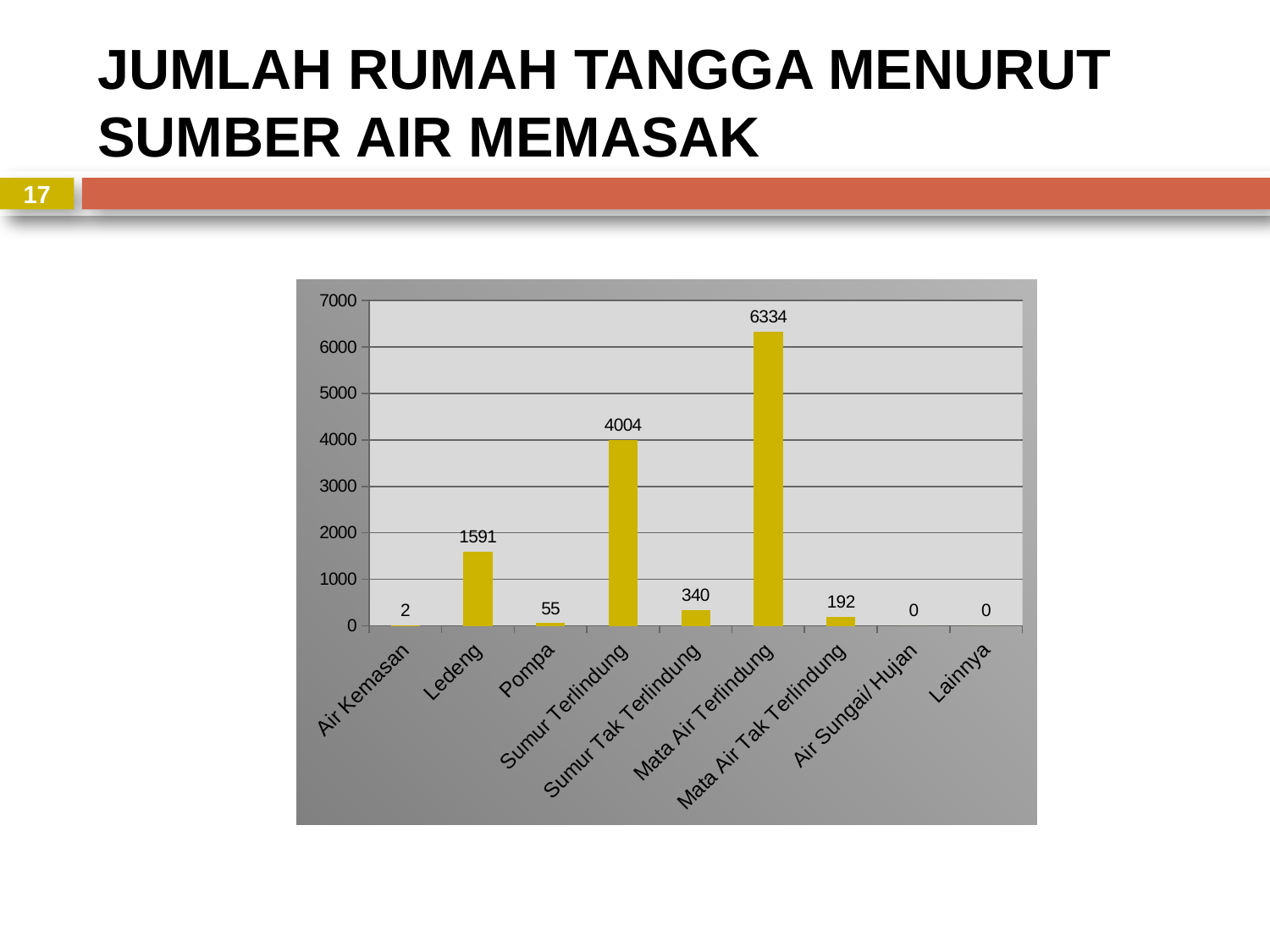

# JUMLAH RUMAH TANGGA MENURUT SUMBER AIR MEMASAK
17

### Chart

| Category |  |
|---|---|
| Air Kemasan | 2.0 |
| Ledeng | 1591.0 |
| Pompa | 55.0 |
| Sumur Terlindung | 4004.0 |
| Sumur Tak Terlindung | 340.0 |
| Mata Air Terlindung | 6334.0 |
| Mata Air Tak Terlindung | 192.0 |
| Air Sungai/ Hujan | 0.0 |
| Lainnya | 0.0 |